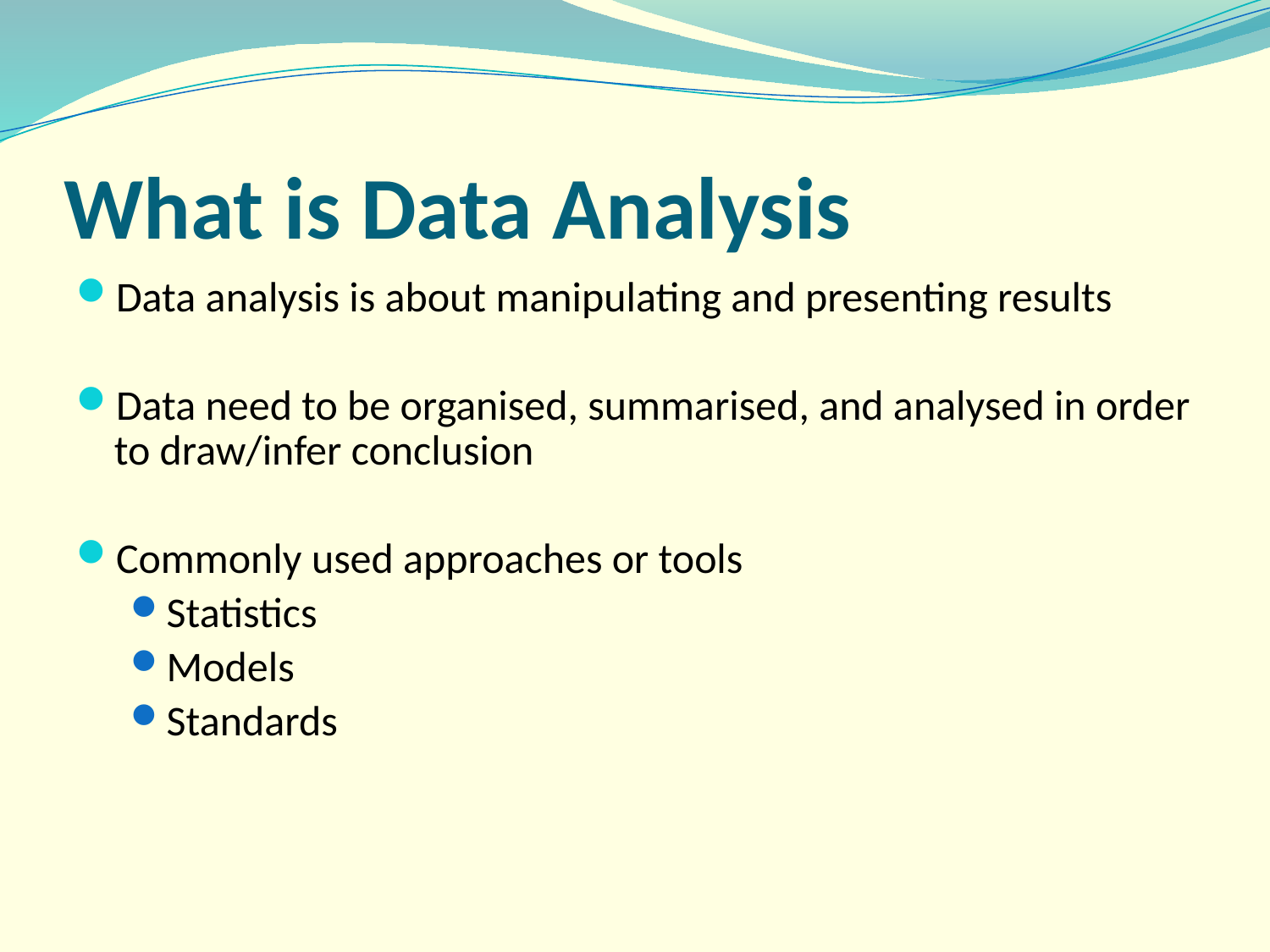

# What is Data Analysis
Data analysis is about manipulating and presenting results

Data need to be organised, summarised, and analysed in order to draw/infer conclusion

Commonly used approaches or tools
Statistics
Models
Standards